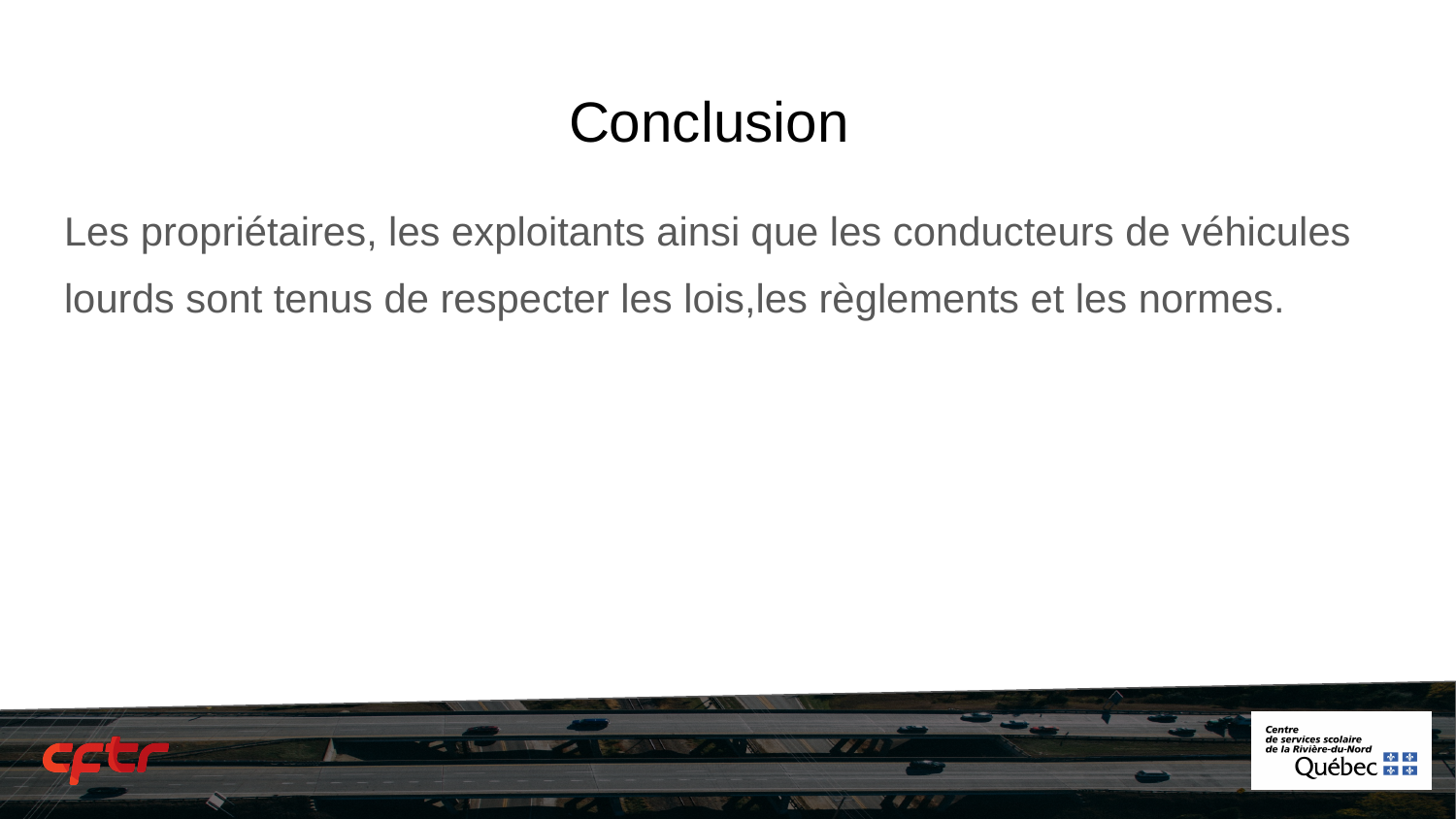

# Conclusion
Les propriétaires, les exploitants ainsi que les conducteurs de véhicules lourds sont tenus de respecter les lois,les règlements et les normes.